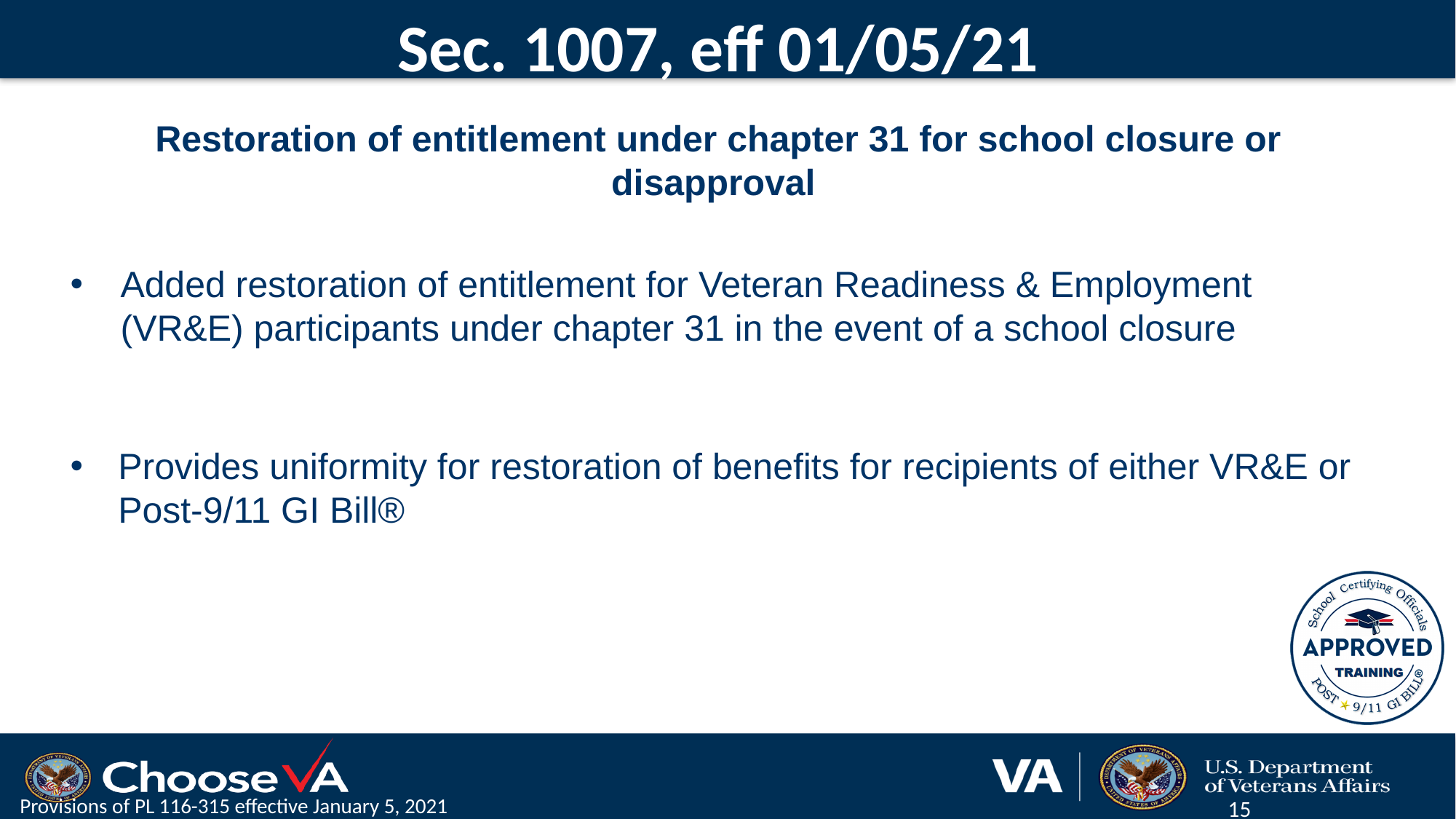

# Sec. 1007, eff 01/05/21
Restoration of entitlement under chapter 31 for school closure or disapproval

Added restoration of entitlement for Veteran Readiness & Employment (VR&E) participants under chapter 31 in the event of a school closure

Provides uniformity for restoration of benefits for recipients of either VR&E or Post-9/11 GI Bill®
Provisions of PL 116-315 effective January 5, 2021
15